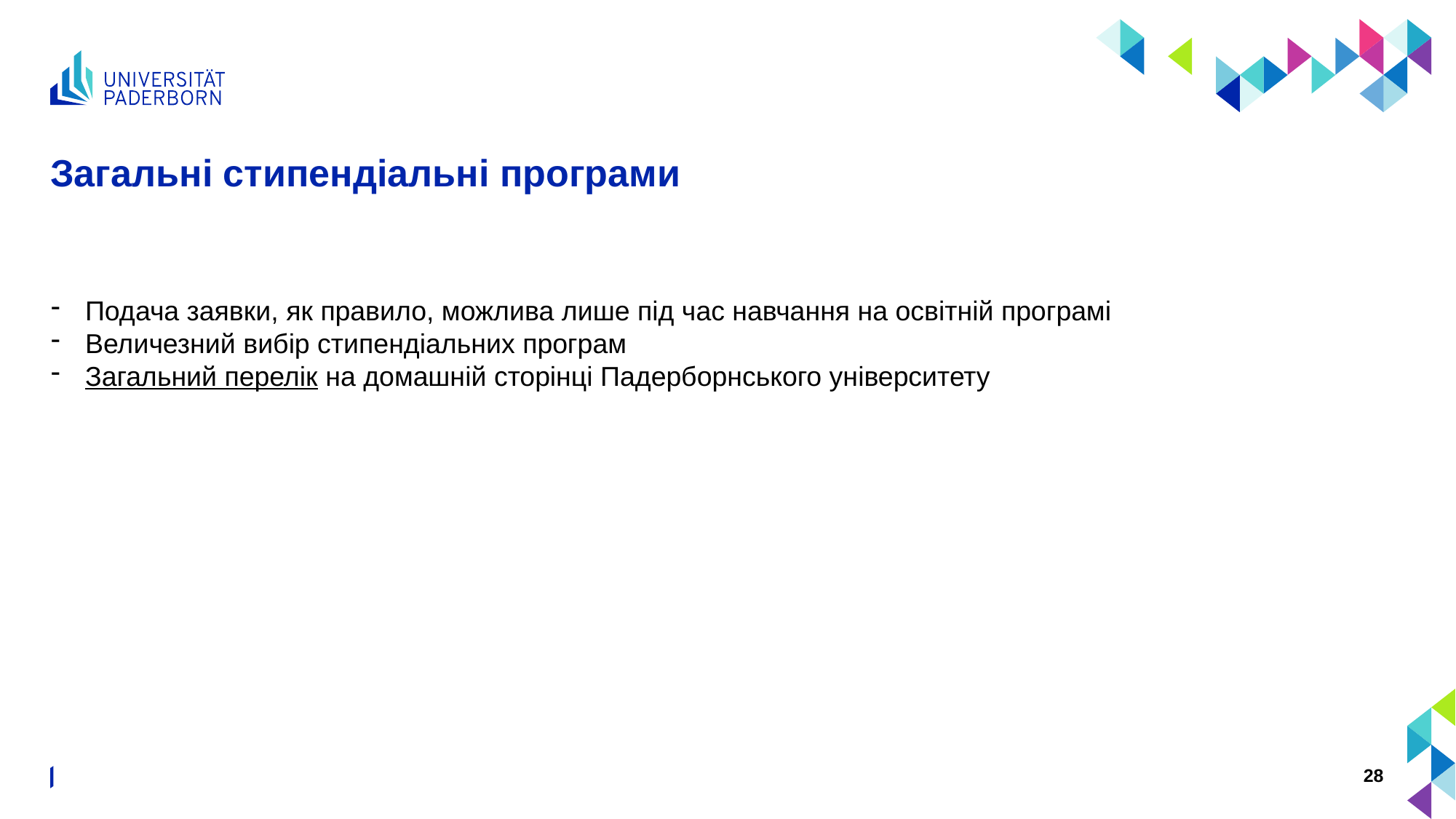

# Загальні стипендіальні програми

Подача заявки, як правило, можлива лише під час навчання на освітній програмі
Величезний вибір стипендіальних програм
Загальний перелік на домашній сторінці Падерборнського університету
Volker Verhoff, Koordinator geflüchtete Studierende ∙ Studienbeginn leicht gemacht ∙ 15. August 2024
28